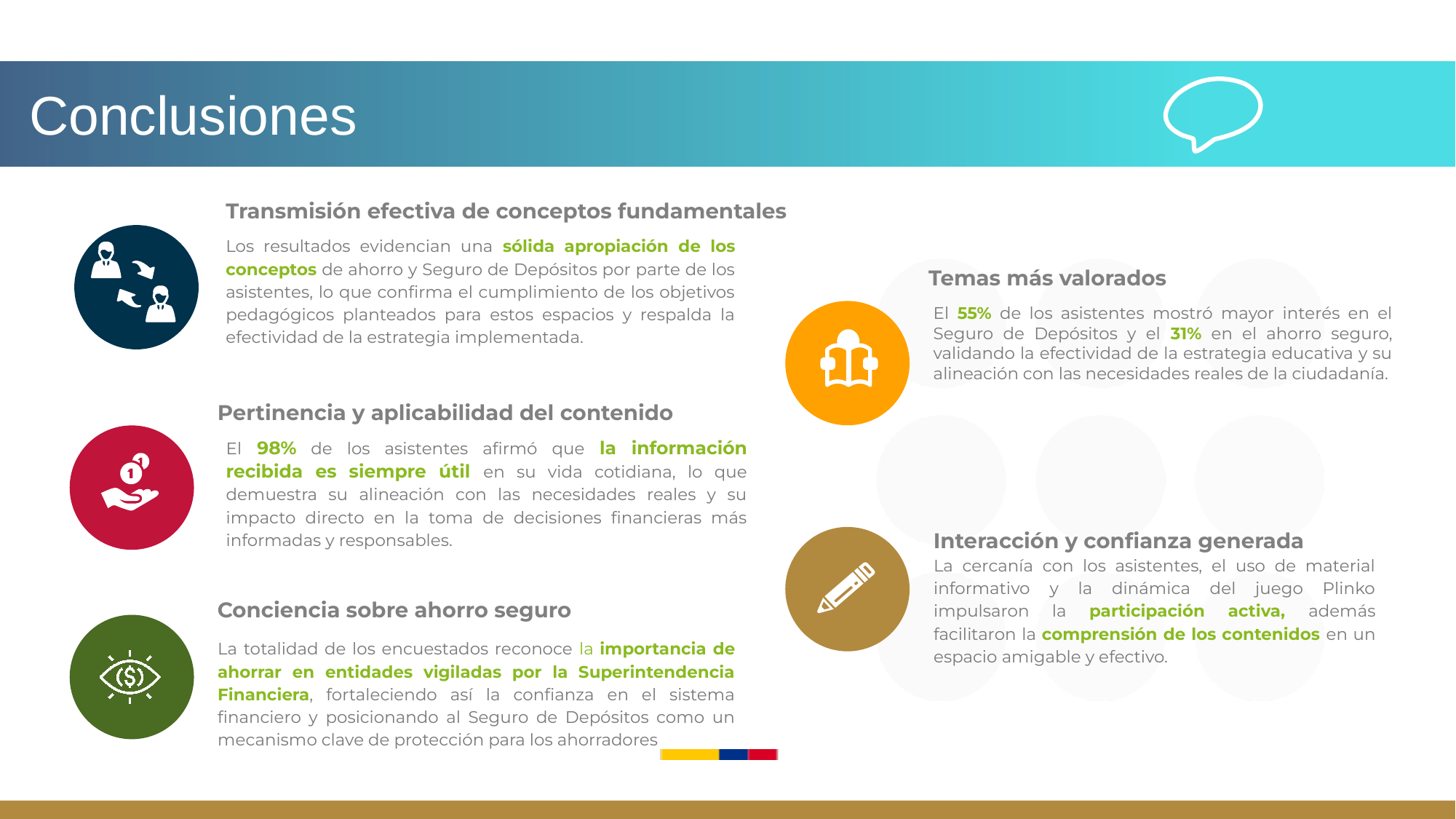

# Conclusiones

Transmisión efectiva de conceptos fundamentales

Los resultados evidencian una sólida apropiación de los conceptos de ahorro y Seguro de Depósitos por parte de los asistentes, lo que confirma el cumplimiento de los objetivos pedagógicos planteados para estos espacios y respalda la efectividad de la estrategia implementada.

Temas más valorados
El 55% de los asistentes mostró mayor interés en el Seguro de Depósitos y el 31% en el ahorro seguro, validando la efectividad de la estrategia educativa y su alineación con las necesidades reales de la ciudadanía.

Pertinencia y aplicabilidad del contenido

El 98% de los asistentes afirmó que la información recibida es siempre útil en su vida cotidiana, lo que demuestra su alineación con las necesidades reales y su impacto directo en la toma de decisiones financieras más informadas y responsables.

Interacción y confianza generada

La cercanía con los asistentes, el uso de material informativo y la dinámica del juego Plinko impulsaron la participación activa, además facilitaron la comprensión de los contenidos en un espacio amigable y efectivo.

Conciencia sobre ahorro seguro

La totalidad de los encuestados reconoce la importancia de ahorrar en entidades vigiladas por la Superintendencia Financiera, fortaleciendo así la confianza en el sistema financiero y posicionando al Seguro de Depósitos como un mecanismo clave de protección para los ahorradores